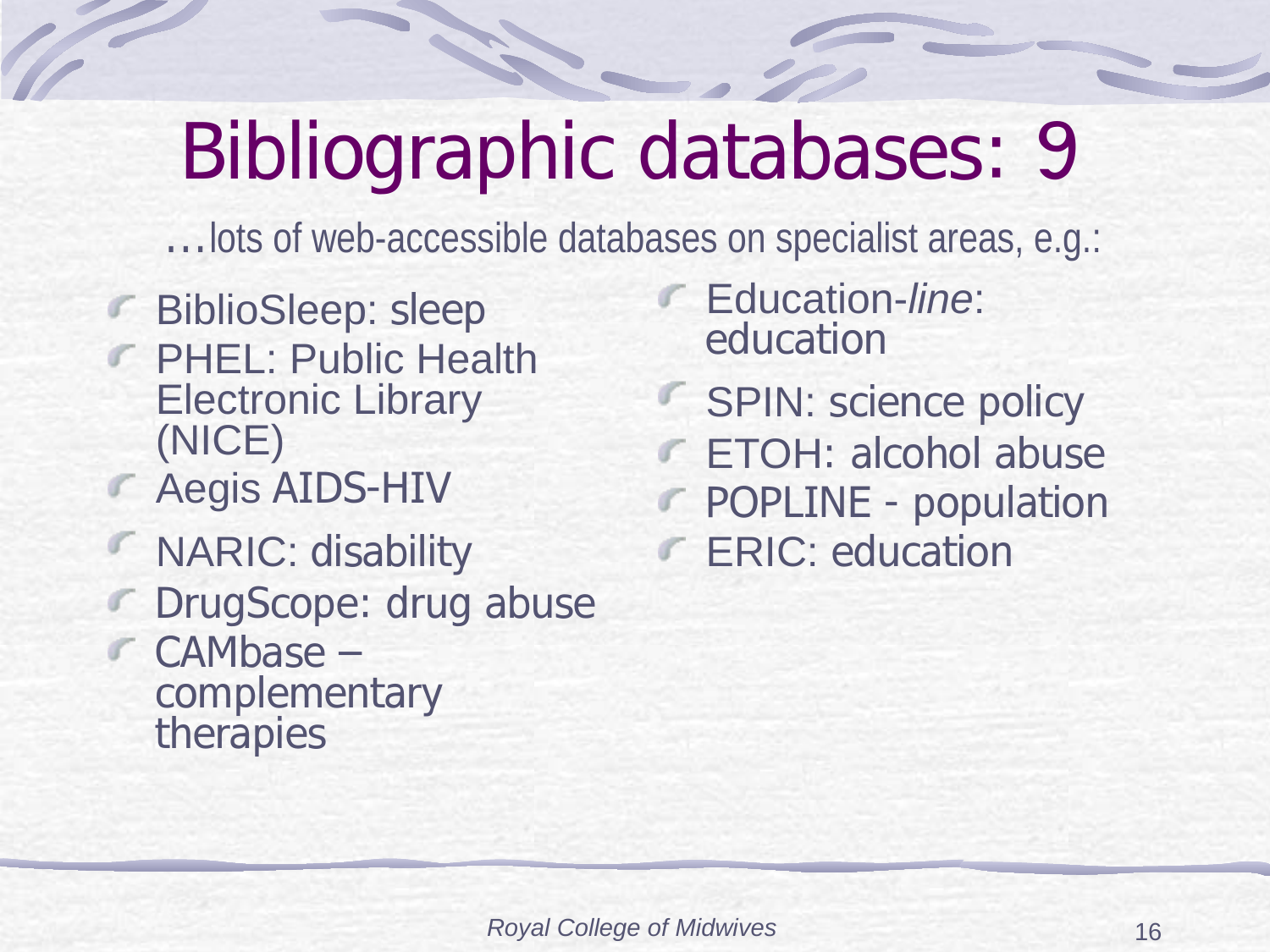

# Bibliographic databases: 9

…lots of web-accessible databases on specialist areas, e.g.:
Education-line: education
SPIN: science policy
ETOH: alcohol abuse
POPLINE - population
ERIC: education

BiblioSleep: sleep
PHEL: Public Health Electronic Library (NICE)
Aegis AIDS-HIV
NARIC: disability
DrugScope: drug abuse
CAMbase – complementary therapies

Royal College of Midwives
16